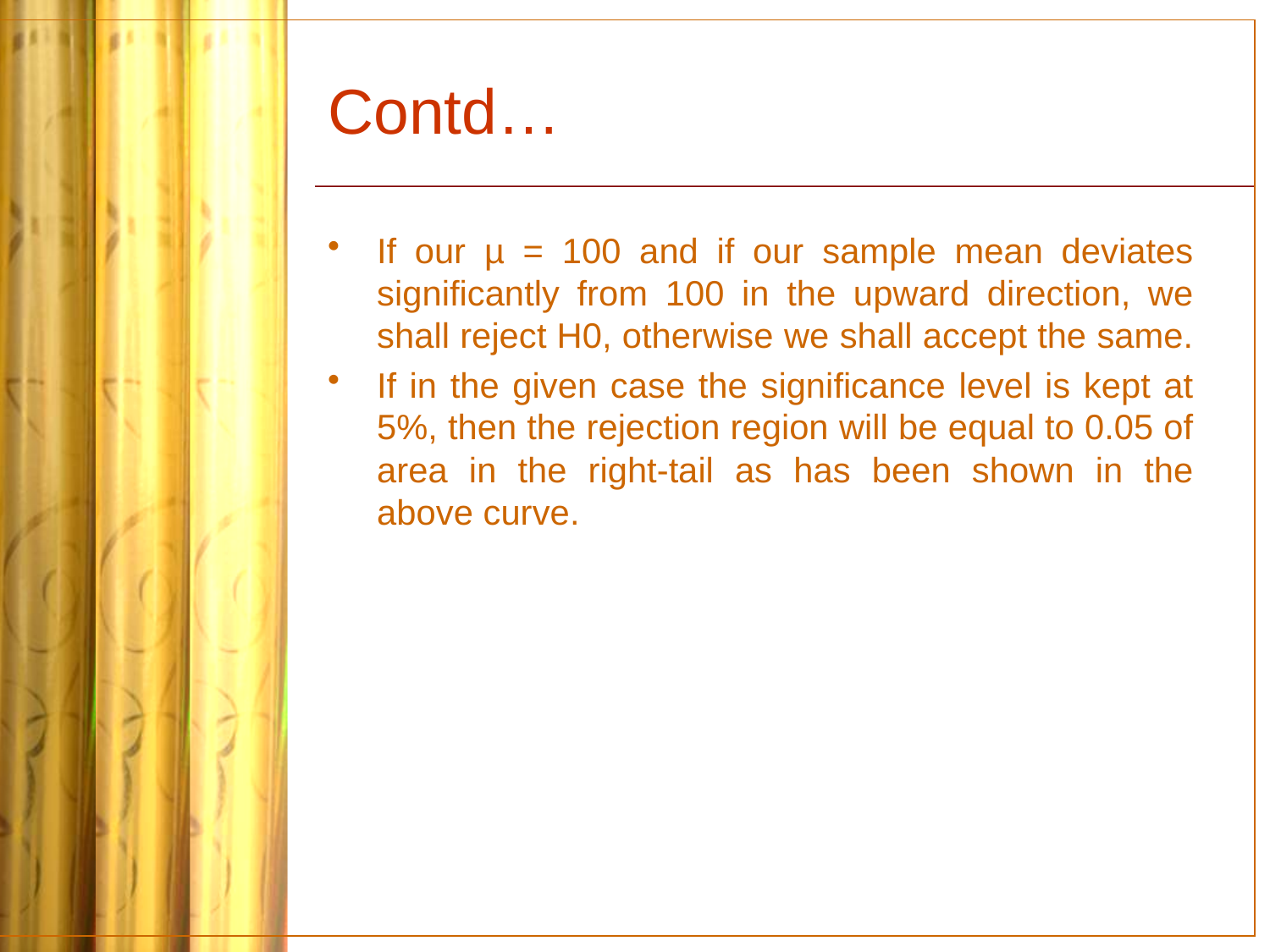

# Contd…
If our µ = 100 and if our sample mean deviates significantly from 100 in the upward direction, we shall reject H0, otherwise we shall accept the same.
If in the given case the significance level is kept at 5%, then the rejection region will be equal to 0.05 of area in the right-tail as has been shown in the above curve.